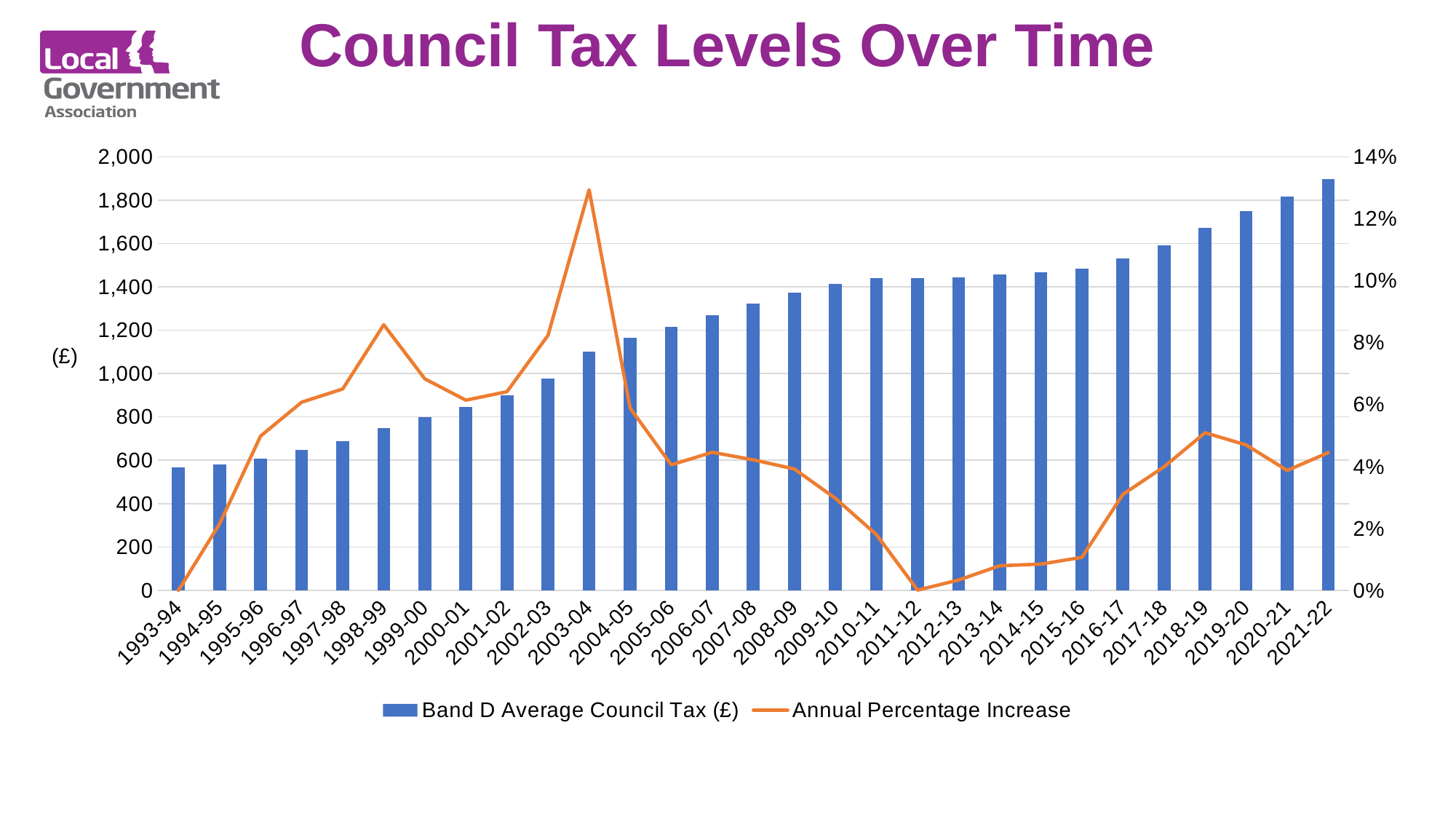

Council Tax Levels Over Time

### Chart

| Category | Band D Average Council Tax (£) | Annual Percentage Increase |
|---|---|---|
| 1993-94 | 567.95 | 0.0 |
| 1994-95 | 580.11 | 0.021410335416850015 |
| 1995-96 | 609.0 | 0.04980089982934269 |
| 1996-97 | 646.0 | 0.060755336617405585 |
| 1997-98 | 688.0 | 0.06501547987616099 |
| 1998-99 | 747.0 | 0.08575581395348837 |
| 1999-00 | 798.0 | 0.06827309236947791 |
| 2000-01 | 847.0 | 0.06140350877192982 |
| 2001-02 | 901.33 | 0.06414403778040147 |
| 2002-03 | 975.56 | 0.08235607380204797 |
| 2003-04 | 1101.75 | 0.1293513469186929 |
| 2004-05 | 1166.56 | 0.05882459723167683 |
| 2005-06 | 1213.81 | 0.040503703195720754 |
| 2006-07 | 1267.91 | 0.044570402287013734 |
| 2007-08 | 1321.32 | 0.04212444100921978 |
| 2008-09 | 1373.08 | 0.03917294826385735 |
| 2009-10 | 1413.84 | 0.029685087540420072 |
| 2010-11 | 1439.22 | 0.017951111865557708 |
| 2011-12 | 1439.33 | 7.643028862849317e-05 |
| 2012-13 | 1444.13 | 0.00333488498120666 |
| 2013-14 | 1455.6 | 0.007942498251542312 |
| 2014-15 | 1467.94 | 0.008477603737290566 |
| 2015-16 | 1483.58 | 0.010654386419063362 |
| 2016-17 | 1529.56 | 0.03099259898353983 |
| 2017-18 | 1590.551713084269 | 0.03987533217674961 |
| 2018-19 | 1671.46 | 0.05086806436418227 |
| 2019-20 | 1749.930567819065 | 0.04694732019854789 |
| 2020-21 | 1817.667219101443 | 0.038708193643818736 |
| 2021-22 | 1898.4774275040977 | 0.044458197602640935 |